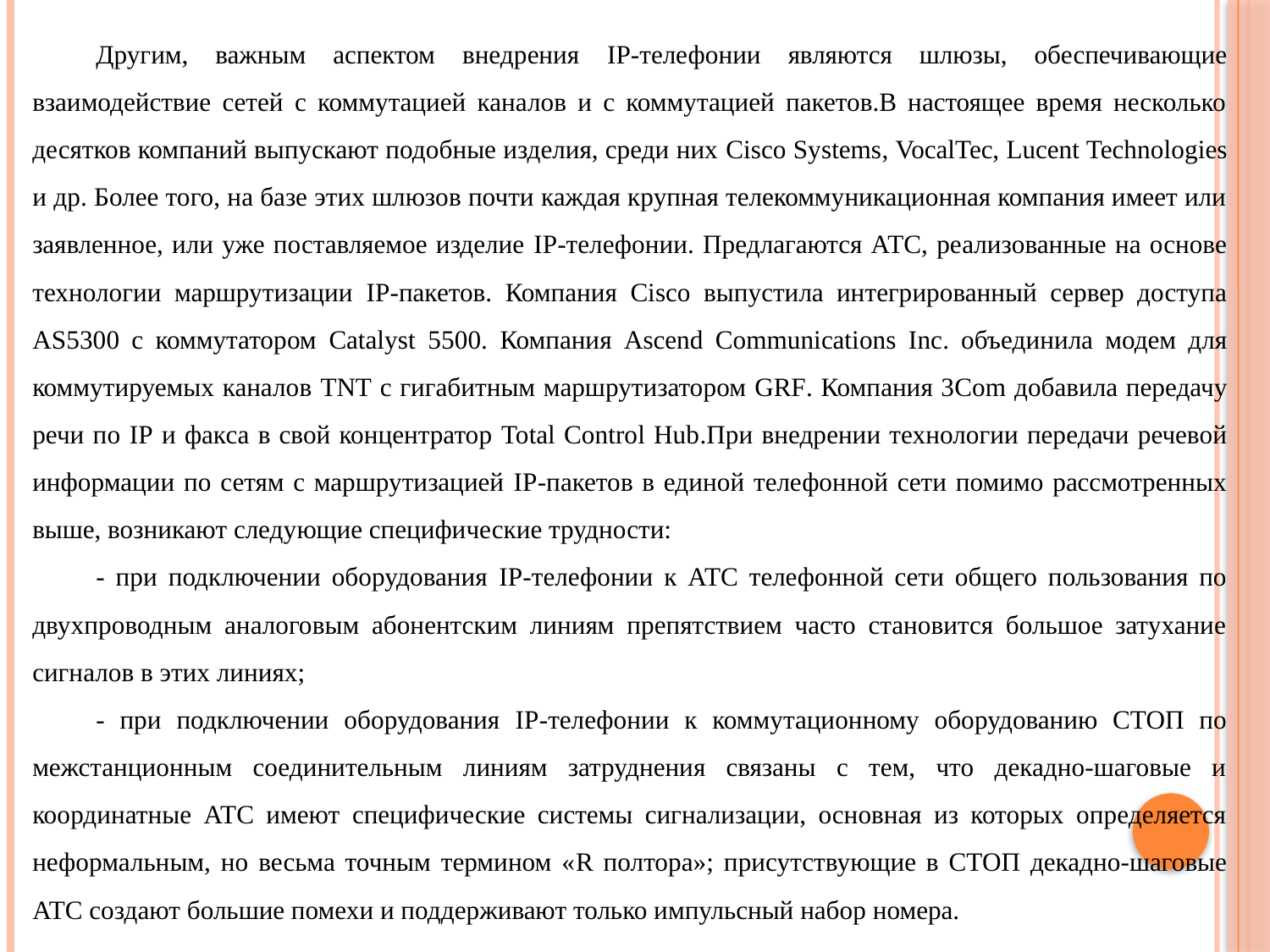

Другим, важным аспектом внедрения IP-телефонии являются шлюзы, обеспечивающие взаимодействие сетей с коммутацией каналов и с коммутацией пакетов.В настоящее время несколько десятков компаний выпускают подобные изделия, среди них Cisco Systems, VocalTec, Lucent Technologies и др. Более того, на базе этих шлюзов почти каждая крупная телекоммуникационная компания имеет или заявленное, или уже поставляемое изделие IP-телефонии. Предлагаются АТС, реализованные на основе технологии маршрутизации IP-пакетов. Компания Cisco выпустила интегрированный сервер доступа AS5300 с коммутатором Catalyst 5500. Компания Ascend Communications Inc. объединила модем для коммутируемых каналов TNT с гигабитным маршрутизатором GRF. Компания 3Com добавила передачу речи по IP и факса в свой концентратор Total Control Hub.При внедрении технологии передачи речевой информации по сетям с маршрутизацией IP-пакетов в единой телефонной сети помимо рассмотренных выше, возникают следующие специфические трудности:
- при подключении оборудования IP-телефонии к АТС телефонной сети общего пользования по двухпроводным аналоговым абонентским линиям препятствием часто становится большое затухание сигналов в этих линиях;
- при подключении оборудования IP-телефонии к коммутационному оборудованию СТОП по межстанционным соединительным линиям затруднения связаны с тем, что декадно-шаговые и координатные АТС имеют специфические системы сигнализации, основная из которых определяется неформальным, но весьма точным термином «R полтора»; присутствующие в СТОП декадно-шаговые АТС создают большие помехи и поддерживают только импульсный набор номера.